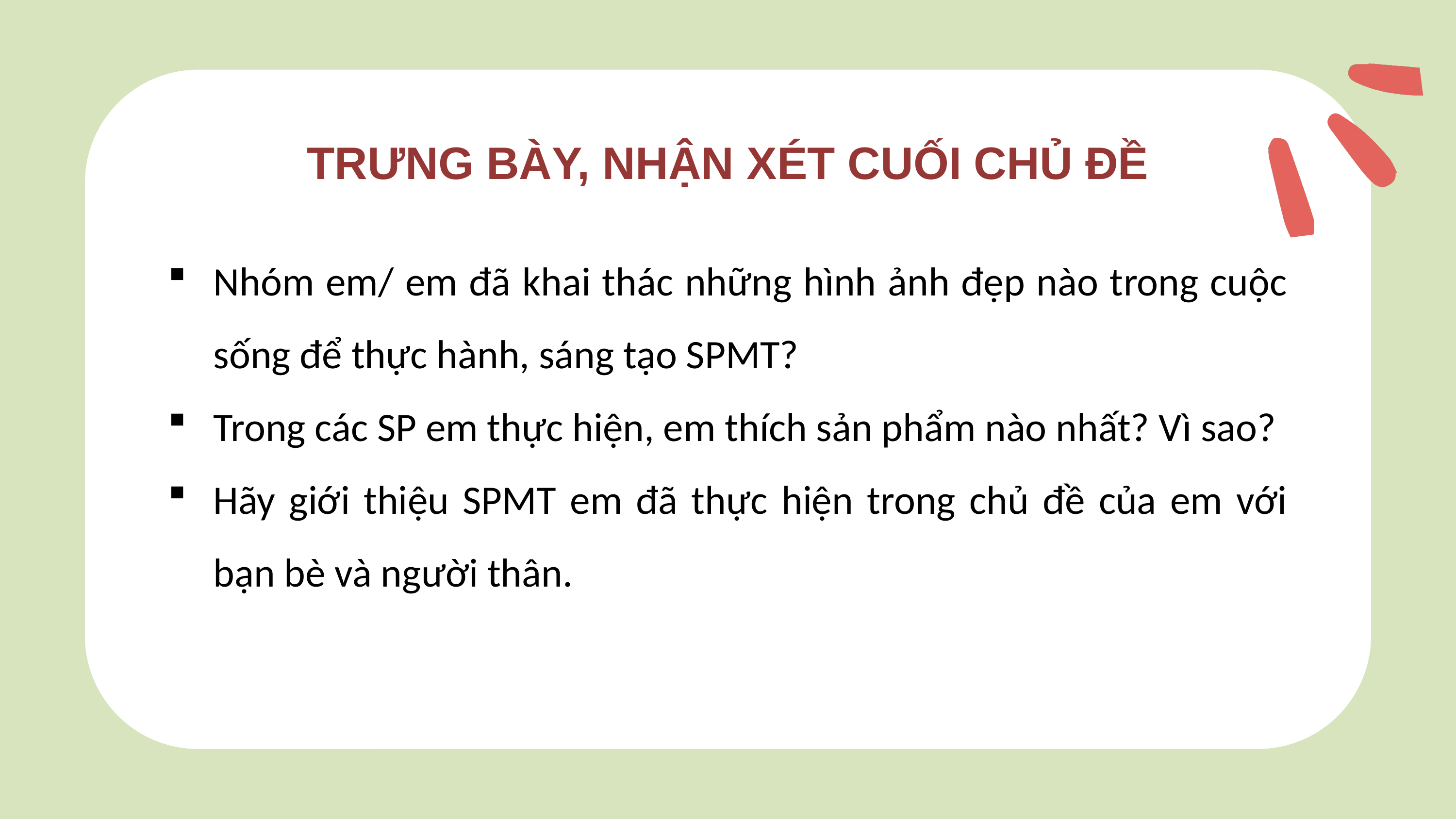

TRƯNG BÀY, NHẬN XÉT CUỐI CHỦ ĐỀ
Nhóm em/ em đã khai thác những hình ảnh đẹp nào trong cuộc sống để thực hành, sáng tạo SPMT?
Trong các SP em thực hiện, em thích sản phẩm nào nhất? Vì sao?
Hãy giới thiệu SPMT em đã thực hiện trong chủ đề của em với bạn bè và người thân.